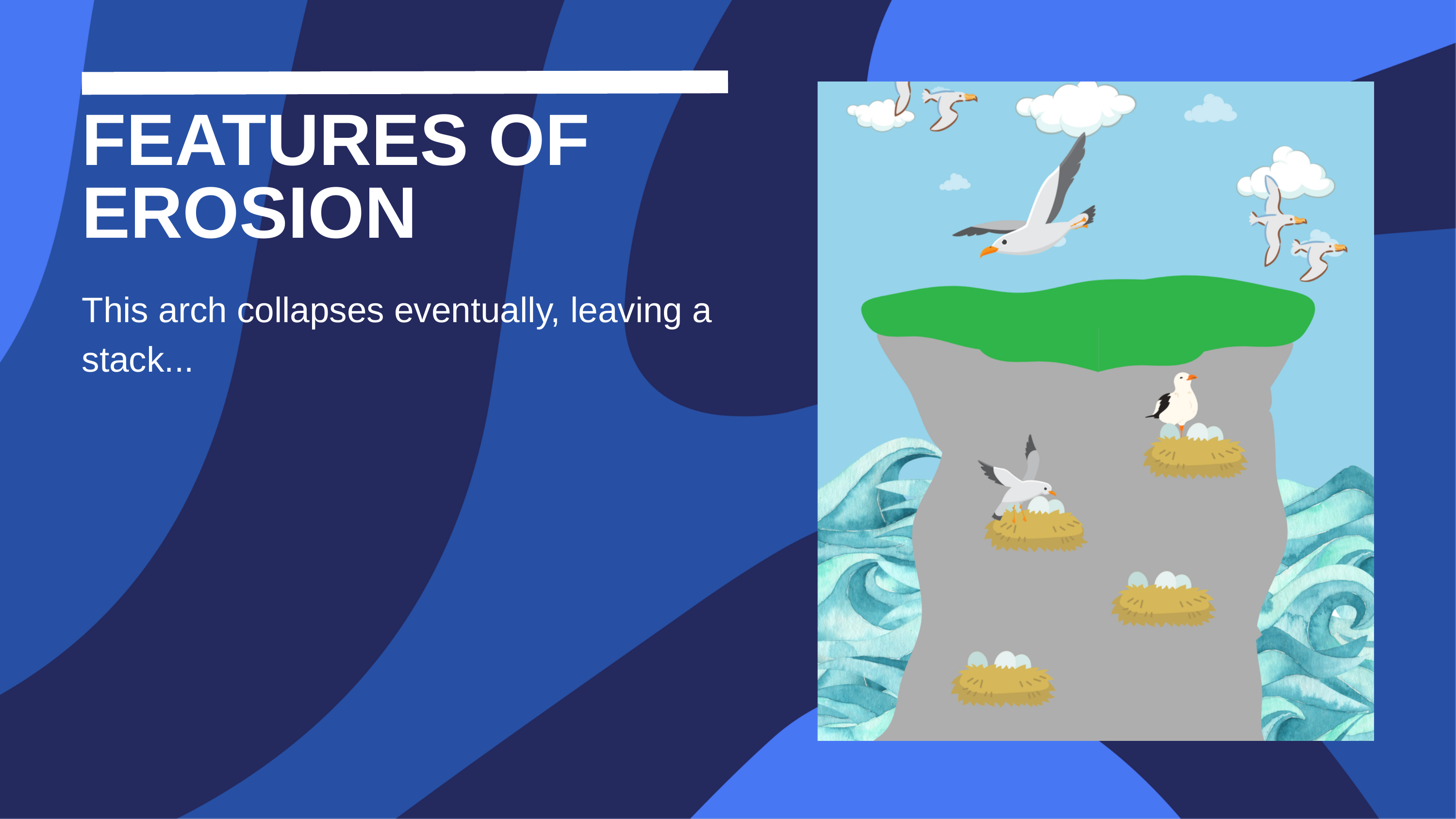

FEATURES OF EROSION
This arch collapses eventually, leaving a stack...